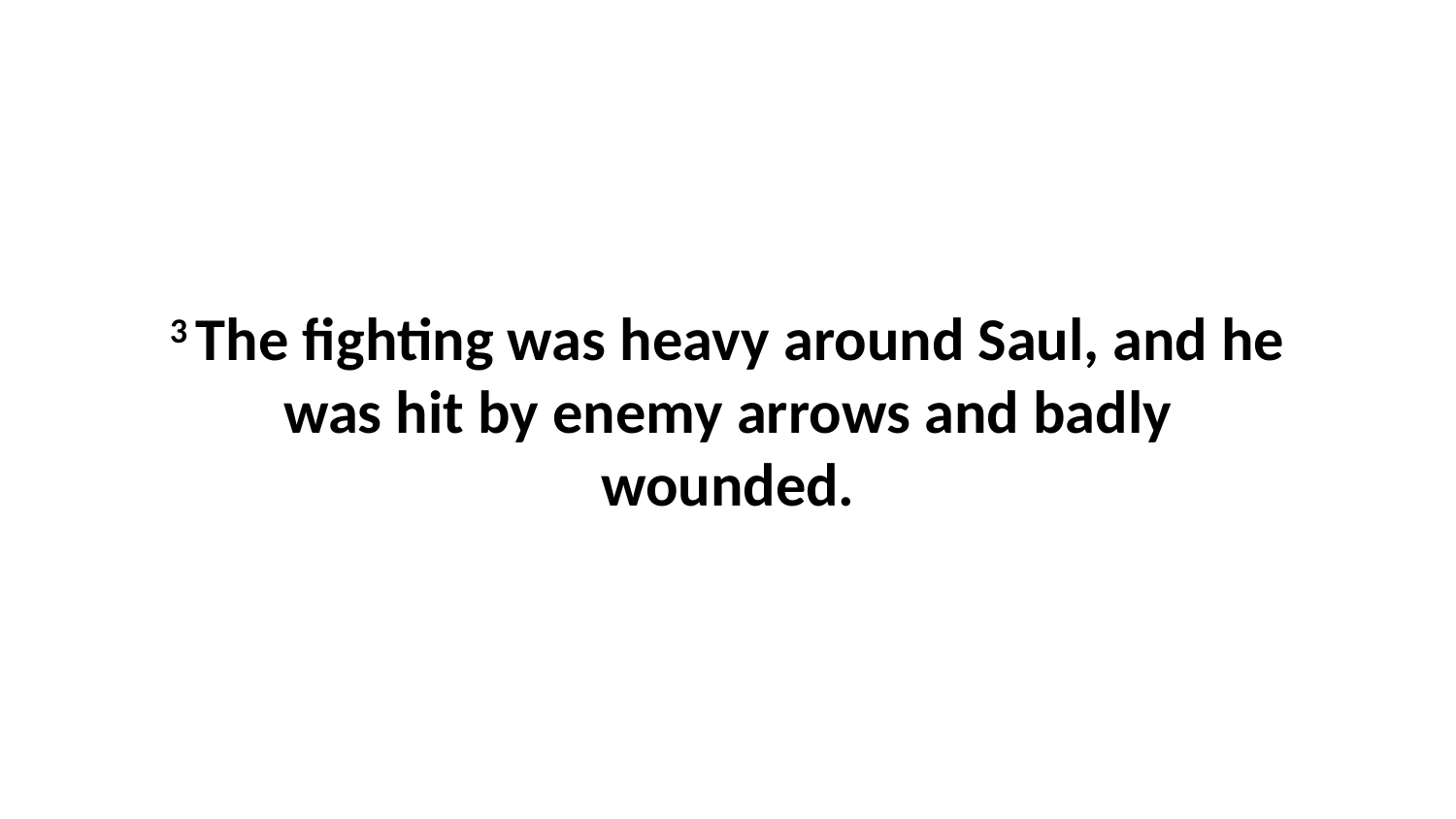

3 The fighting was heavy around Saul, and he was hit by enemy arrows and badly wounded.